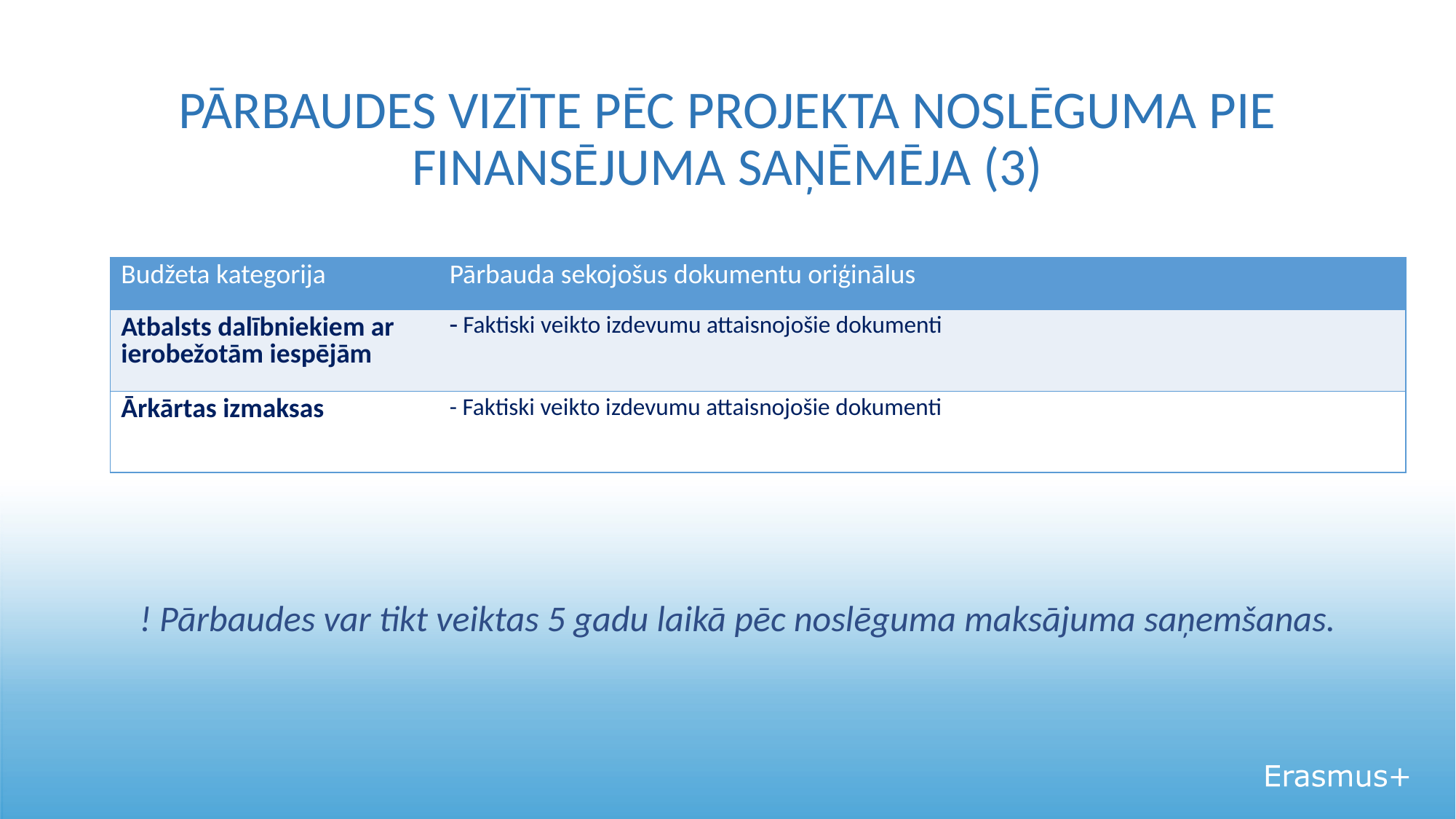

# PĀRBAUDES VIZĪTE PĒC PROJEKTA NOSLĒGUMA PIE FINANSĒJUMA SAŅĒMĒJA (3)
| Budžeta kategorija | Pārbauda sekojošus dokumentu oriģinālus |
| --- | --- |
| Atbalsts dalībniekiem ar ierobežotām iespējām | Faktiski veikto izdevumu attaisnojošie dokumenti |
| Ārkārtas izmaksas | - Faktiski veikto izdevumu attaisnojošie dokumenti |
! Pārbaudes var tikt veiktas 5 gadu laikā pēc noslēguma maksājuma saņemšanas.